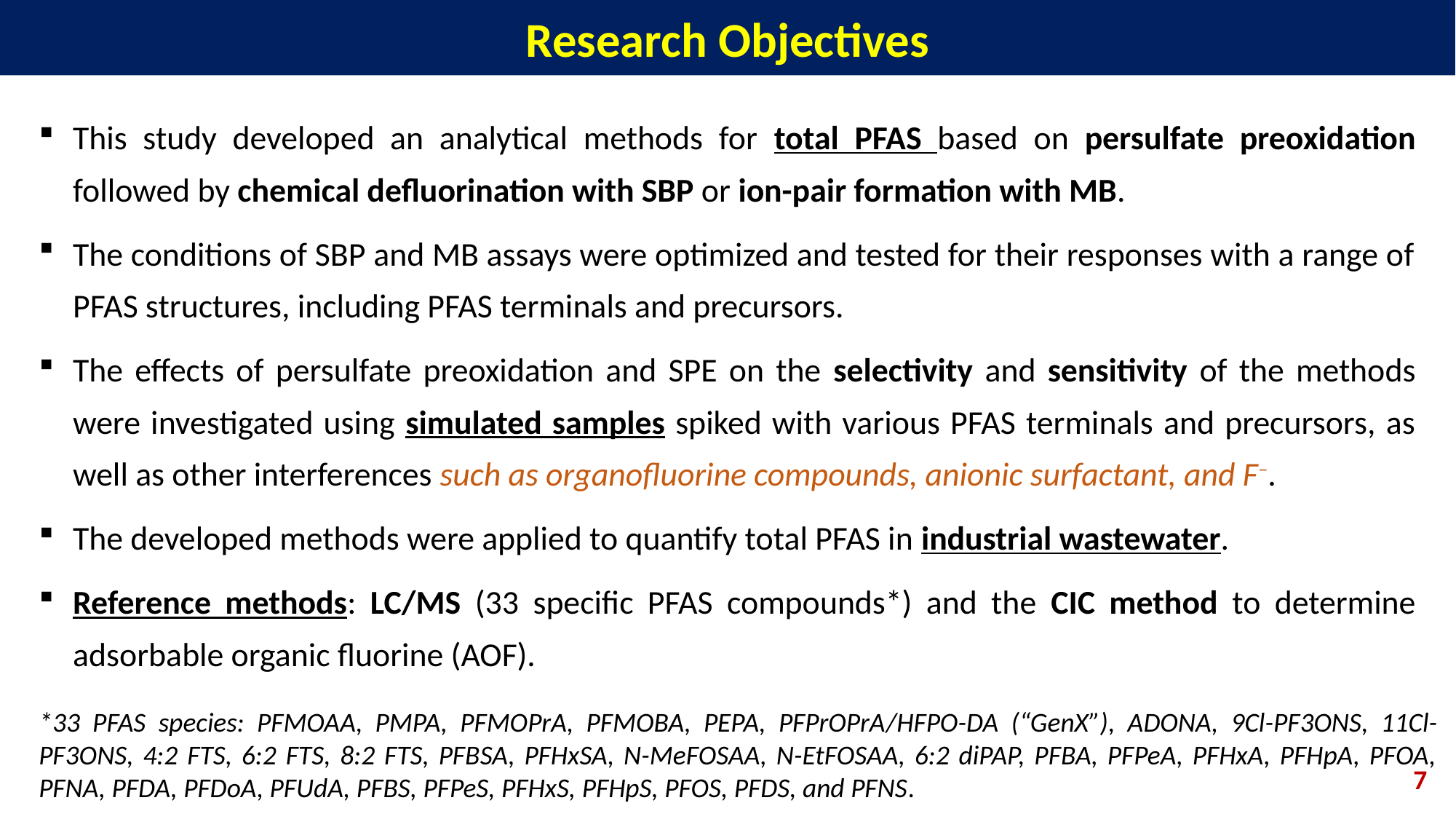

Research Objectives
This study developed an analytical methods for total PFAS based on persulfate preoxidation followed by chemical defluorination with SBP or ion-pair formation with MB.
The conditions of SBP and MB assays were optimized and tested for their responses with a range of PFAS structures, including PFAS terminals and precursors.
The effects of persulfate preoxidation and SPE on the selectivity and sensitivity of the methods were investigated using simulated samples spiked with various PFAS terminals and precursors, as well as other interferences such as organofluorine compounds, anionic surfactant, and F–.
The developed methods were applied to quantify total PFAS in industrial wastewater.
Reference methods: LC/MS (33 specific PFAS compounds*) and the CIC method to determine adsorbable organic fluorine (AOF).
This study used the ion-pair reaction with MB (UV-Vis) and chemical defluorination by SBP (HPLC-UV) for quantifying total PFASs in water samples.
TOP assay was applied to improve the method selectivity:
convert PFAS precursors to anionic terminals (MB assay);
remove the non-PFAS anionic surfactants (MB assay);
remove the non-PFAS organo fluorine (SBP assay).
Analytical methods were optimized and validated.
Applications to simulated waters (DIW, tap water, drinking water influent, and domestic wastewater effluent spiked selected model PFASs).
Applications to real PFAS-containing industrial wastewater effluent and comparison to AOF Combustion IC and HPLC-MS/MS (33 PFAS species).
*33 PFAS species: PFMOAA, PMPA, PFMOPrA, PFMOBA, PEPA, PFPrOPrA/HFPO-DA (“GenX”), ADONA, 9Cl-PF3ONS, 11Cl-PF3ONS, 4:2 FTS, 6:2 FTS, 8:2 FTS, PFBSA, PFHxSA, N-MeFOSAA, N-EtFOSAA, 6:2 diPAP, PFBA, PFPeA, PFHxA, PFHpA, PFOA, PFNA, PFDA, PFDoA, PFUdA, PFBS, PFPeS, PFHxS, PFHpS, PFOS, PFDS, and PFNS.
7